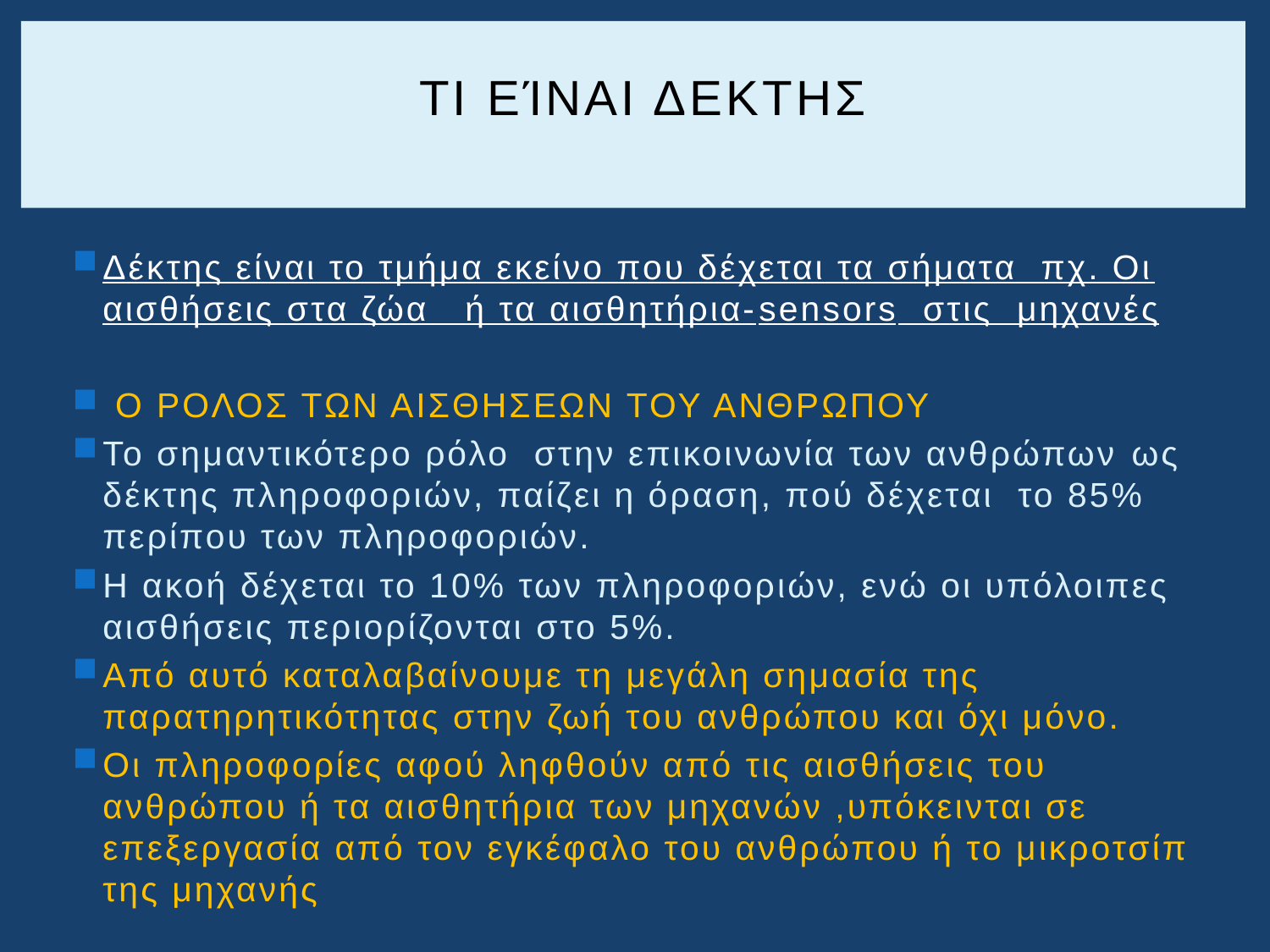

# ΤΙ ΕΊΝΑΙ Δεκτησ
Δέκτης είναι το τμήμα εκείνο που δέχεται τα σήματα  πχ. Οι αισθήσεις στα ζώα   ή τα αισθητήρια-sensors  στις  μηχανές

 Ο ΡΟΛΟΣ ΤΩΝ ΑΙΣΘΗΣΕΩΝ ΤΟΥ ΑΝΘΡΩΠΟΥ
Το σημαντικότερο ρόλο  στην επικοινωνία των ανθρώπων ως δέκτης πληροφοριών, παίζει η όραση, πού δέχεται  το 85% περίπου των πληροφοριών.
Η ακοή δέχεται το 10% των πληροφοριών, ενώ οι υπόλοιπες αισθήσεις περιορίζονται στο 5%.
Από αυτό καταλαβαίνουμε τη μεγάλη σημασία της παρατηρητικότητας στην ζωή του ανθρώπου και όχι μόνο.
Οι πληροφορίες αφού ληφθούν από τις αισθήσεις του ανθρώπου ή τα αισθητήρια των μηχανών ,υπόκεινται σε επεξεργασία από τον εγκέφαλο του ανθρώπου ή το μικροτσίπ της μηχανής